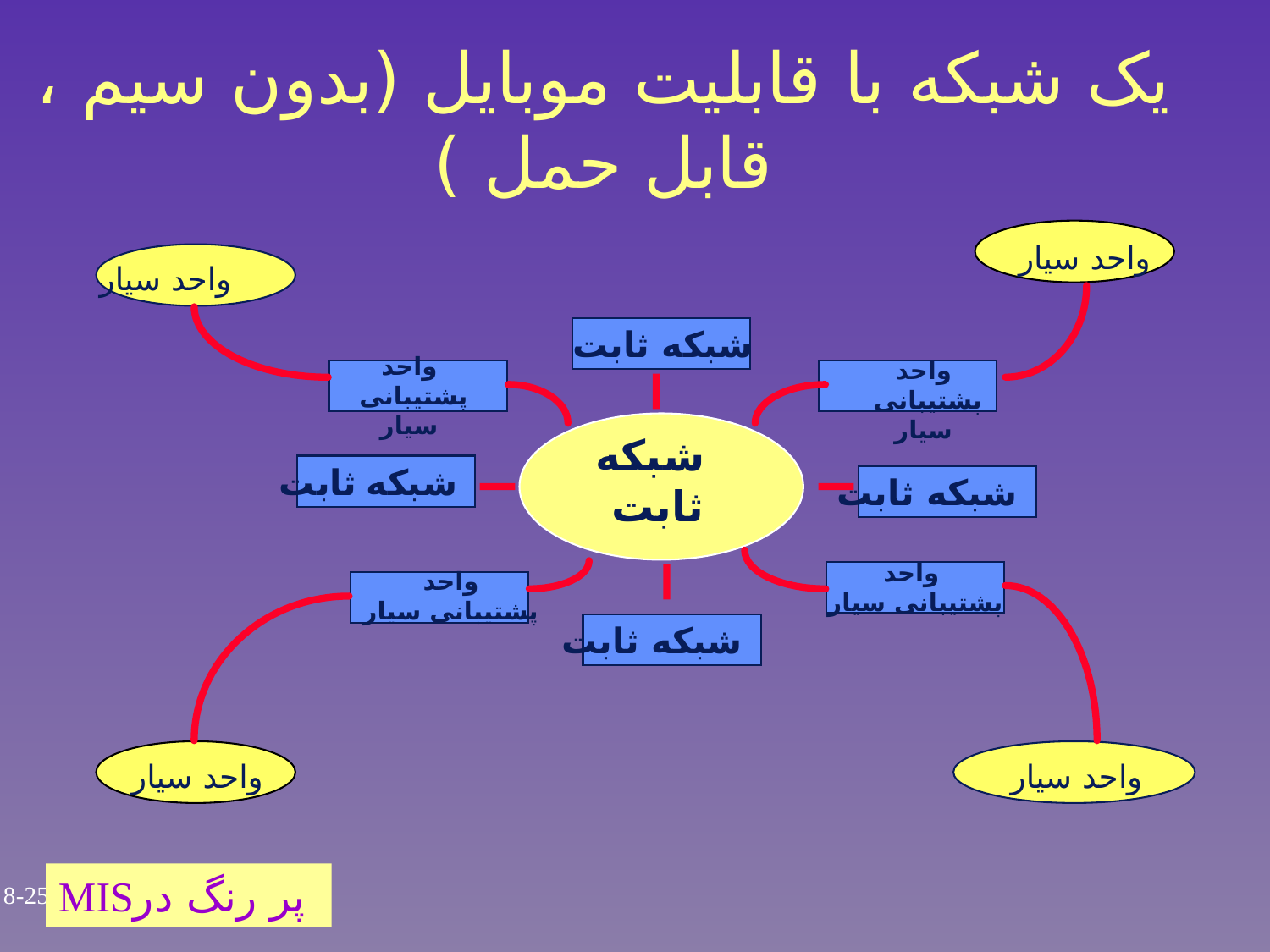

یک شبکه با قابلیت موبایل (بدون سیم ، قابل حمل )

واحد سیار

واحد سیار

شبکه ثابت

واحد
 پشتیبانی سیار
واحد
 پشتیبانی سیار

شبکه
ثابت
شبکه ثابت

شبکه ثابت

واحد
پشتیبانی سیار

واحد
پشتیبانی سیار

شبکه ثابت

واحد سیار
واحد سیار
MISپر رنگ در
8-259